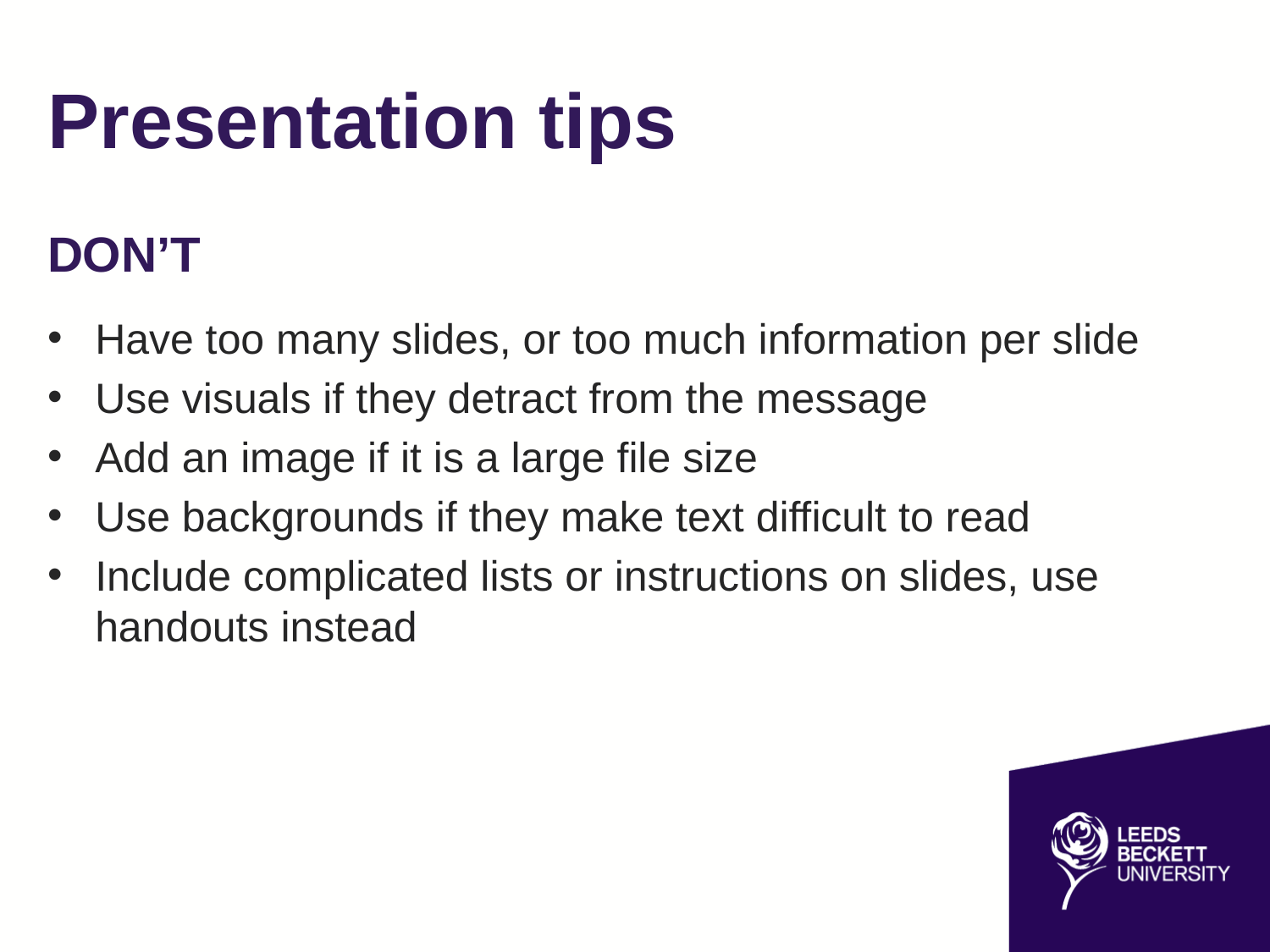

# Presentation tips
DON’T

Have too many slides, or too much information per slide
Use visuals if they detract from the message
Add an image if it is a large file size
Use backgrounds if they make text difficult to read
Include complicated lists or instructions on slides, use handouts instead